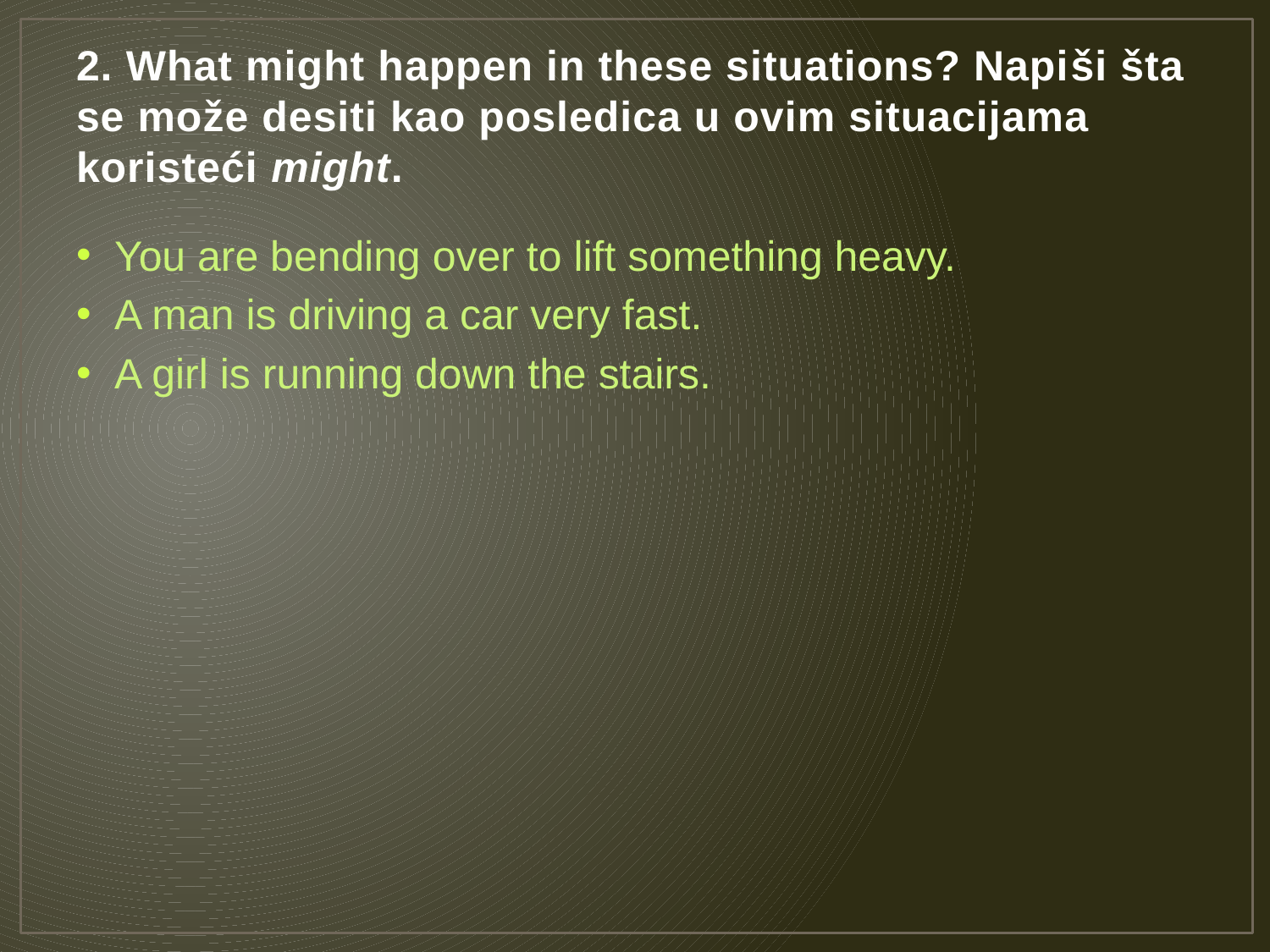

# 2. What might happen in these situations? Napiši šta se može desiti kao posledica u ovim situacijama koristeći might.
You are bending over to lift something heavy.
A man is driving a car very fast.
A girl is running down the stairs.